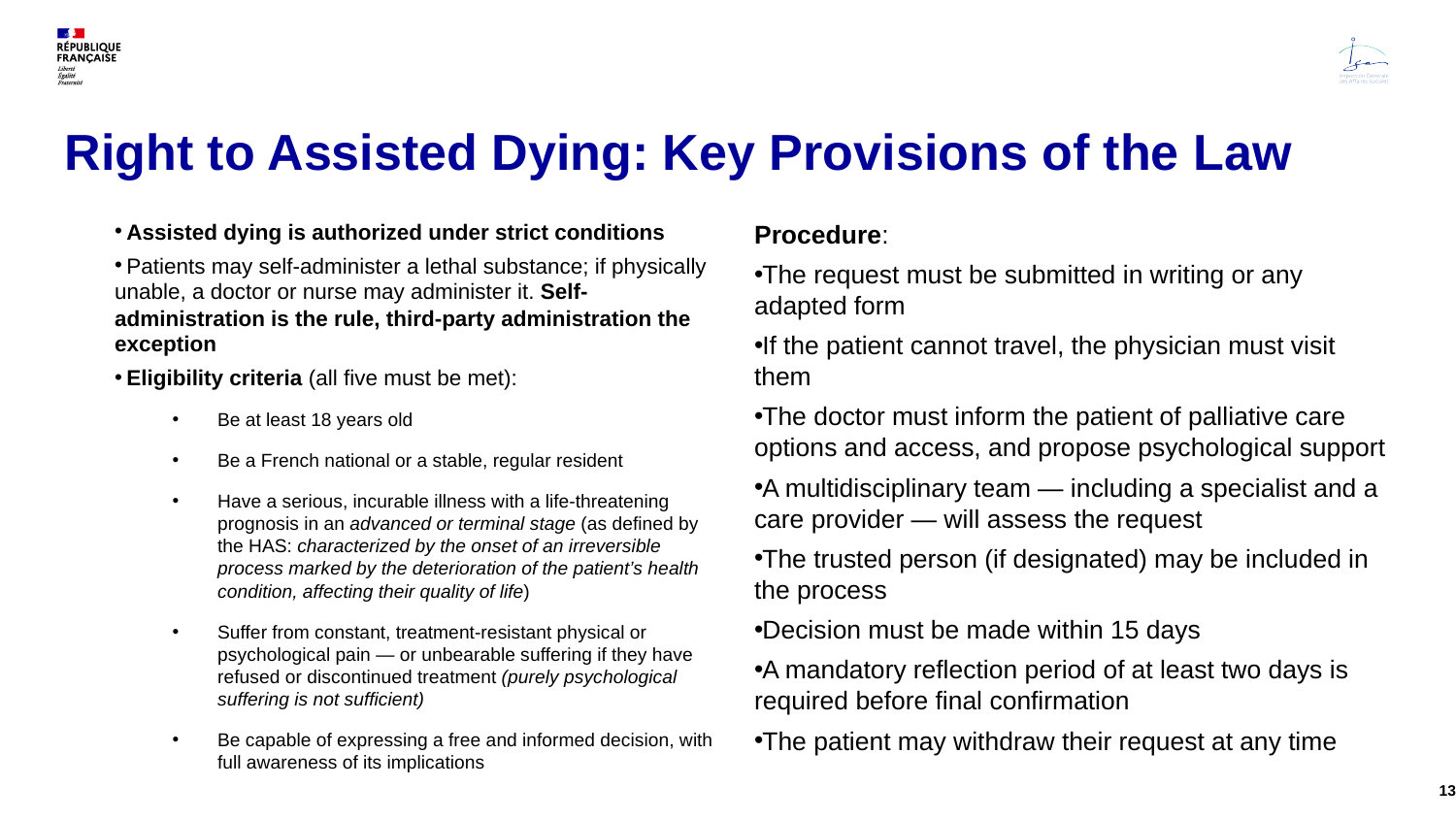

# Right to Assisted Dying: Key Provisions of the Law
 Assisted dying is authorized under strict conditions
 Patients may self-administer a lethal substance; if physically unable, a doctor or nurse may administer it. Self-administration is the rule, third-party administration the exception
 Eligibility criteria (all five must be met):
Be at least 18 years old
Be a French national or a stable, regular resident
Have a serious, incurable illness with a life-threatening prognosis in an advanced or terminal stage (as defined by the HAS: characterized by the onset of an irreversible process marked by the deterioration of the patient’s health condition, affecting their quality of life)
Suffer from constant, treatment-resistant physical or psychological pain — or unbearable suffering if they have refused or discontinued treatment (purely psychological suffering is not sufficient)
Be capable of expressing a free and informed decision, with full awareness of its implications

Procedure:
The request must be submitted in writing or any adapted form
If the patient cannot travel, the physician must visit them
The doctor must inform the patient of palliative care options and access, and propose psychological support
A multidisciplinary team — including a specialist and a care provider — will assess the request
The trusted person (if designated) may be included in the process
Decision must be made within 15 days
A mandatory reflection period of at least two days is required before final confirmation
The patient may withdraw their request at any time

13